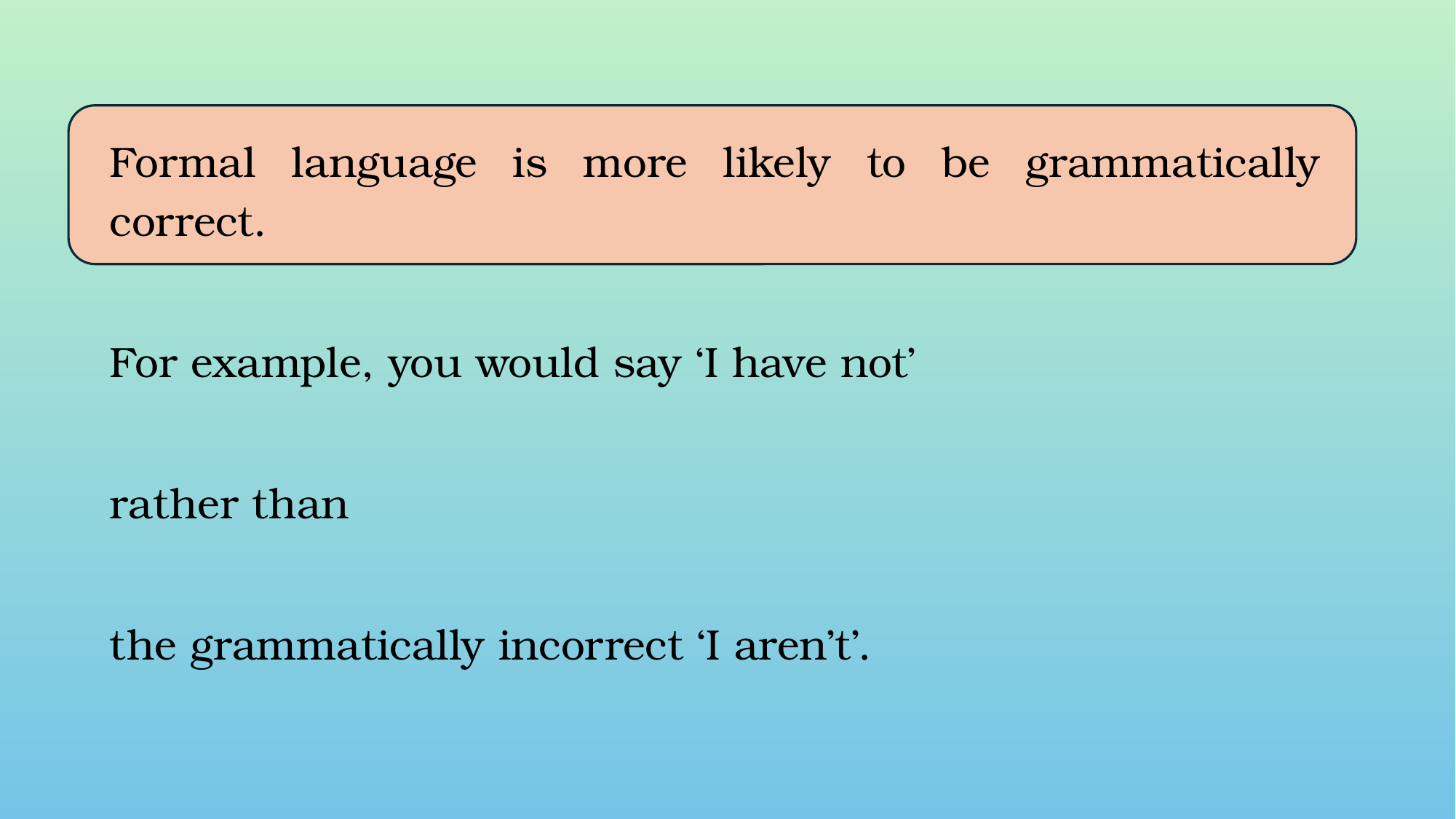

Formal language is more likely to be grammatically correct.

For example, you would say ‘I have not’

rather than

the grammatically incorrect ‘I aren’t’.